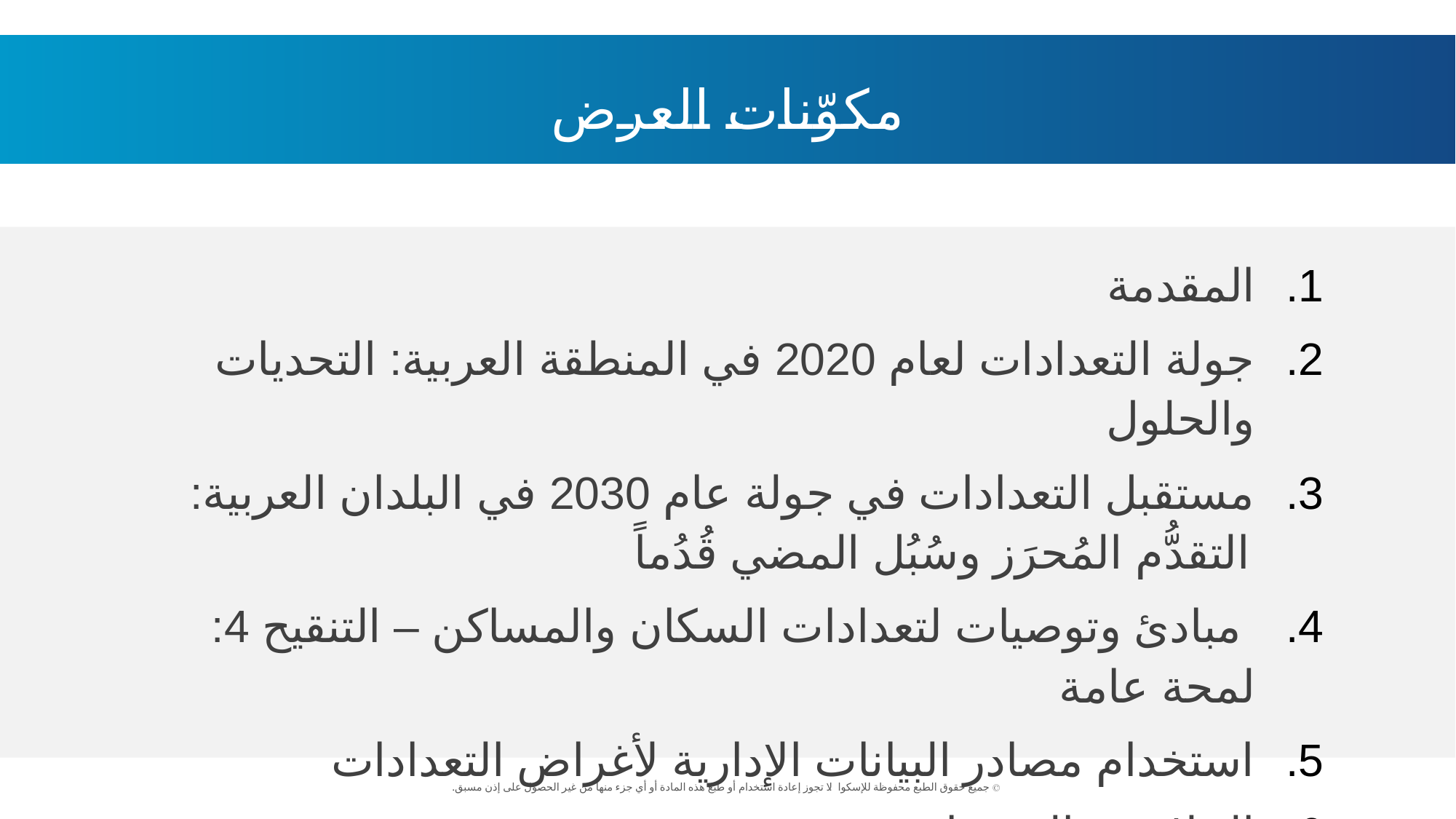

مكوّنات العرض
المقدمة
جولة التعدادات لعام 2020 في المنطقة العربية: التحديات والحلول
مستقبل التعدادات في جولة عام 2030 في البلدان العربية: التقدُّم المُحرَز وسُبُل المضي قُدُماً
 مبادئ وتوصيات لتعدادات السكان والمساكن – التنقيح 4: لمحة عامة
استخدام مصادر البيانات الإدارية لأغراض التعدادات
الخلاصة والتوصيات